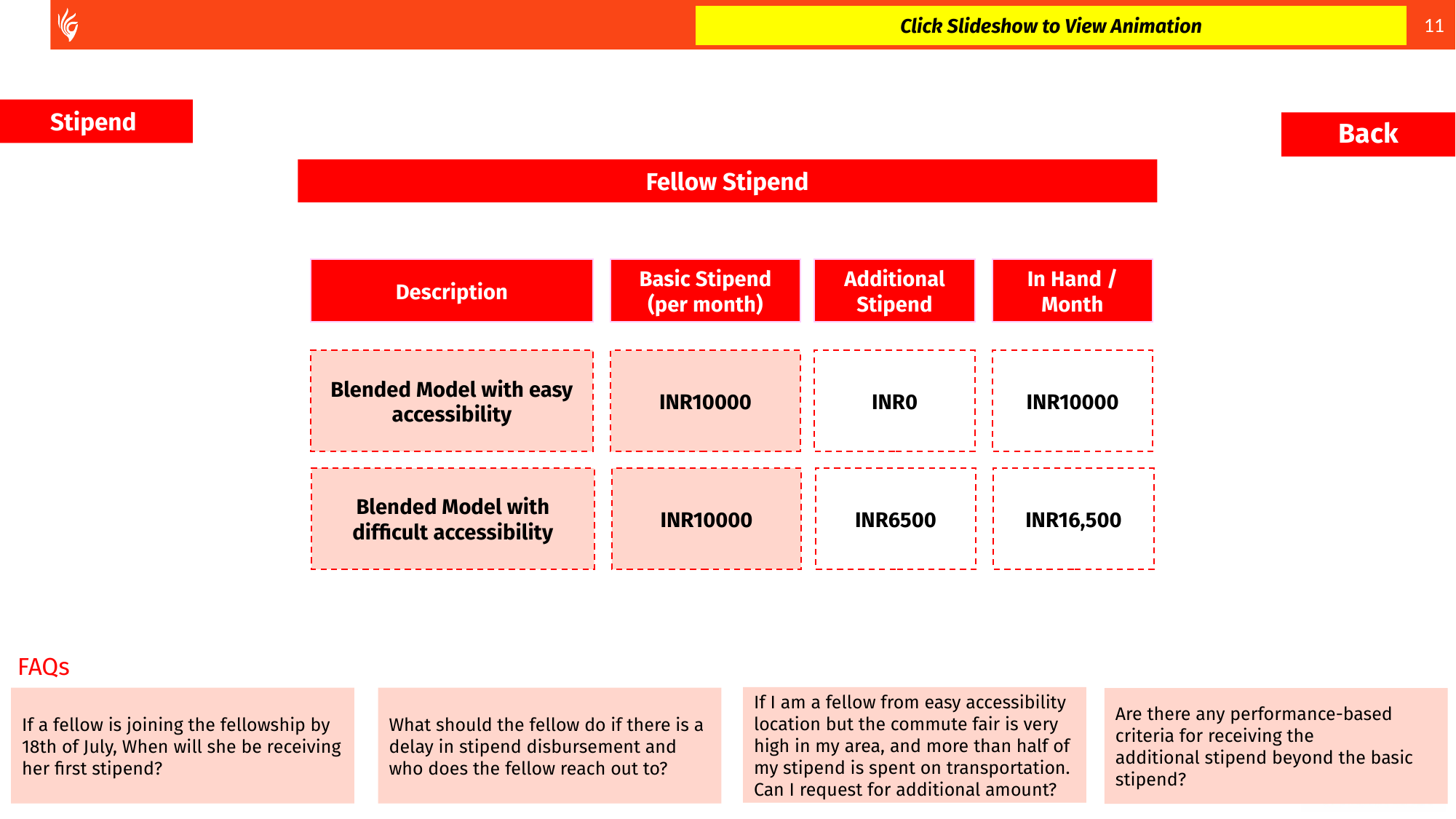

Click Slideshow to View Animation
Stipend
Back
Fellow Stipend
In Hand / Month
Additional Stipend
Description
Basic Stipend (per month)
Blended Model with easy accessibility
INR0
INR10000
INR10000
Blended Model with difficult accessibility
INR6500
INR16,500
INR10000
FAQs
If I am a fellow from easy accessibility location but the commute fair is very high in my area, and more than half of my stipend is spent on transportation. Can I request for additional amount?
If a fellow is joining the fellowship by 18th of July, When will she be receiving her first stipend?
What should the fellow do if there is a delay in stipend disbursement and who does the fellow reach out to?
Are there any performance-based criteria for receiving the additional stipend beyond the basic stipend?